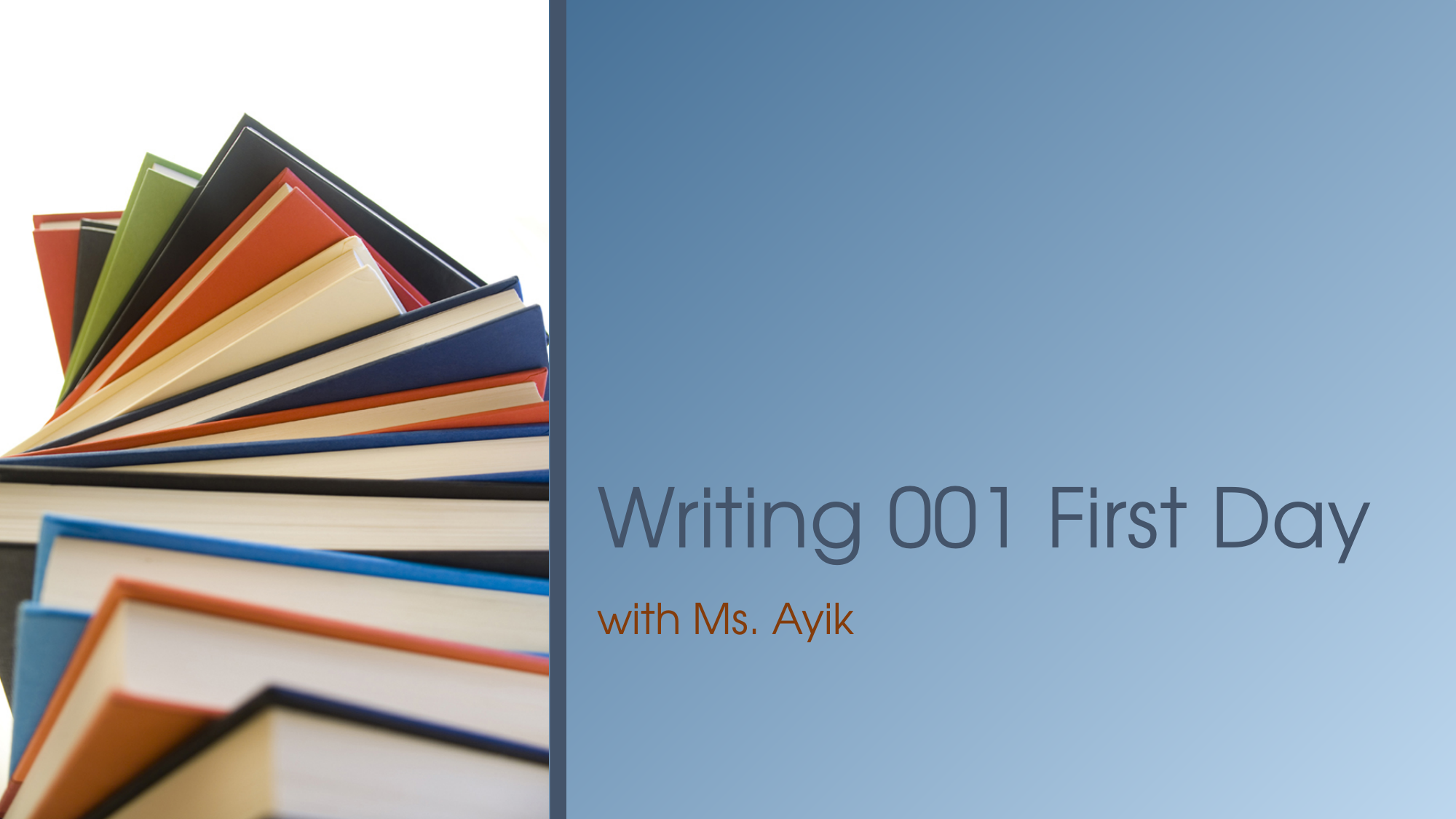

# Writing 001 First Day
with Ms. Ayik